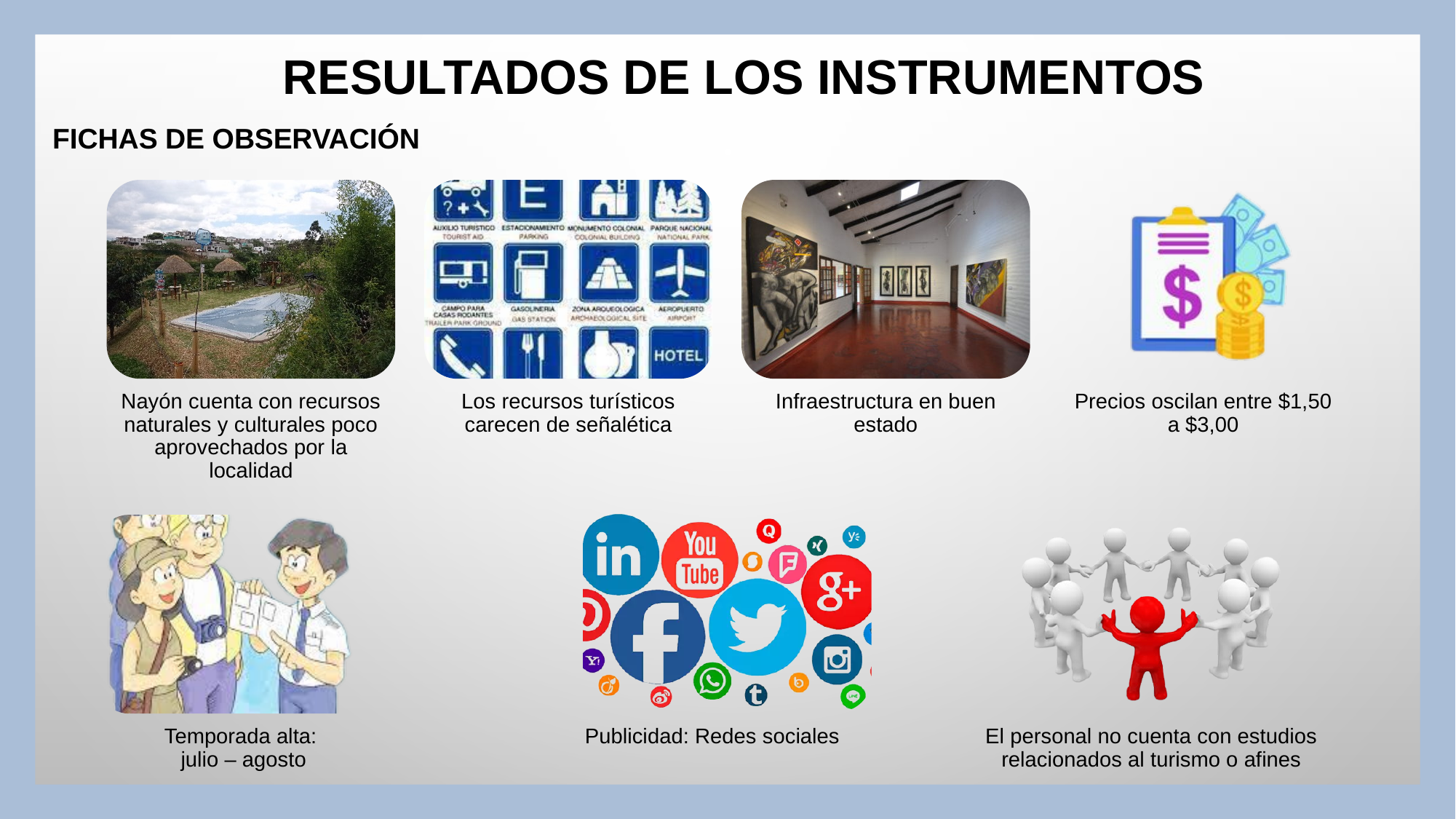

# Resultados de los instrumentos
Fichas de observación
Nayón cuenta con recursos naturales y culturales poco aprovechados por la localidad
Los recursos turísticos carecen de señalética
Infraestructura en buen estado
Precios oscilan entre $1,50 a $3,00
Temporada alta:
 julio – agosto
Publicidad: Redes sociales
El personal no cuenta con estudios relacionados al turismo o afines